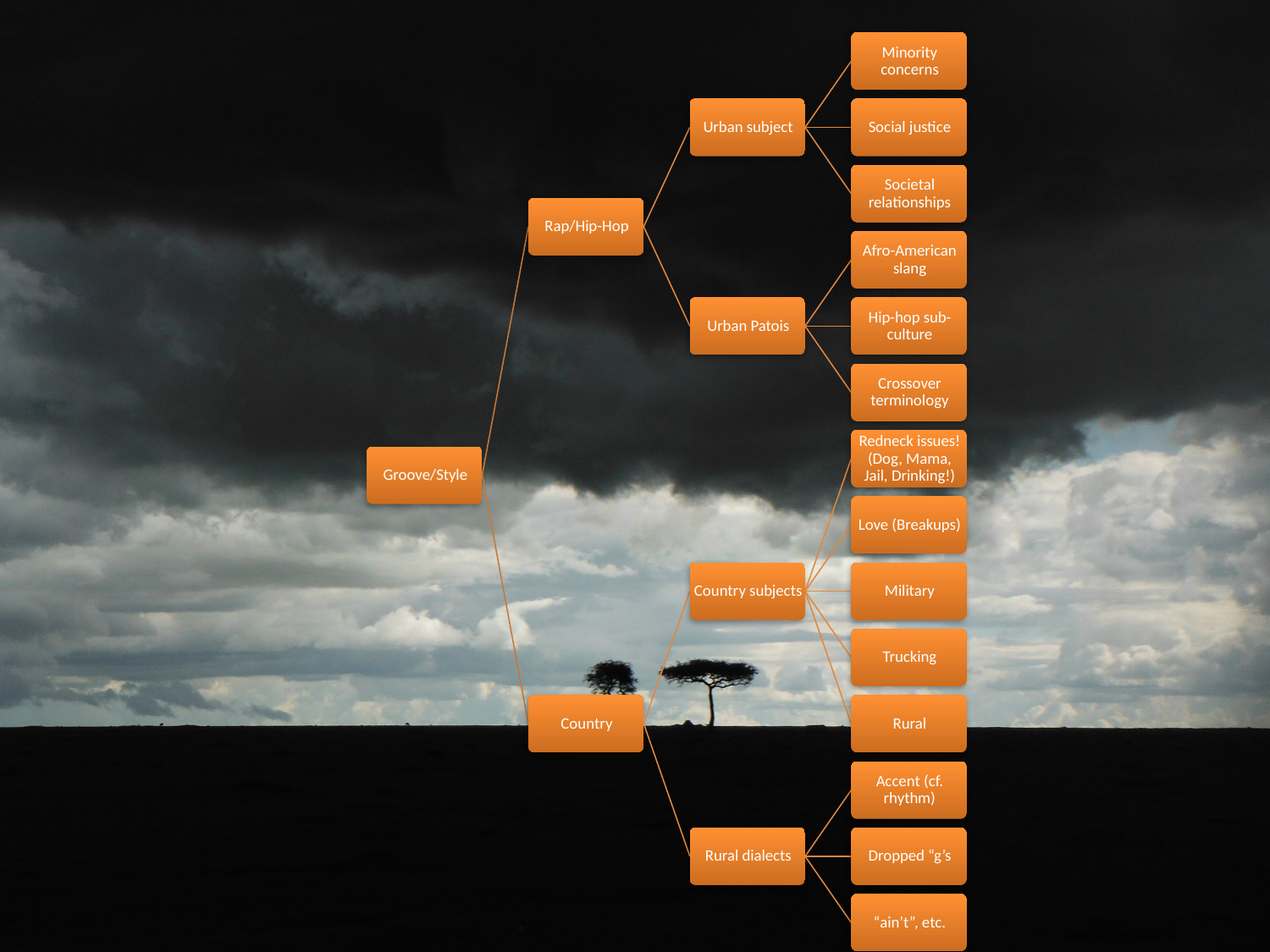

Groove/Style

Rap/Hip-Hop

Urban subject

Minority concerns

Social justice

Societal relationships

Urban Patois

Afro-American slang

Hip-hop sub-culture

Crossover terminology

Country

Country subjects

Redneck issues! (Dog, Mama, Jail, Drinking!)

Love (Breakups)

Military

Trucking

Rural

Rural dialects

Accent (cf. rhythm)

Dropped “g’s

“ain’t”, etc.